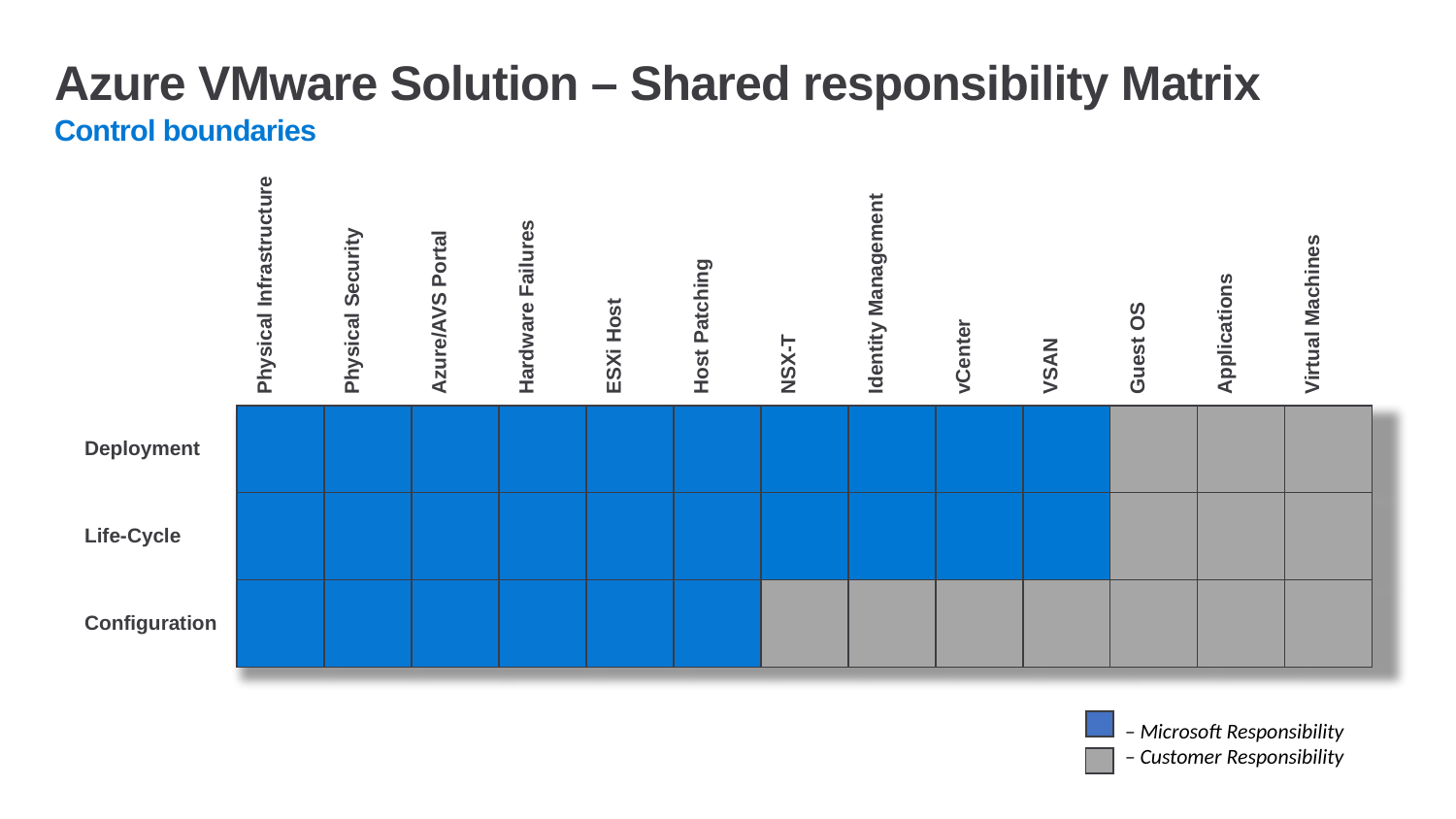

# Azure VMware Solution – Shared responsibility Matrix
Control boundaries

| Physical Infrastructure | Physical Security | Azure/AVS Portal | Hardware Failures | ESXi Host | Host Patching | NSX-T | Identity Management | vCenter | VSAN | Guest OS | Applications | Virtual Machines |
| --- | --- | --- | --- | --- | --- | --- | --- | --- | --- | --- | --- | --- |
| Deployment |
| --- |
| Life-Cycle |
| Configuration |
|  |  |  |  |  |  |  |  |  |  |  |  |  |
| --- | --- | --- | --- | --- | --- | --- | --- | --- | --- | --- | --- | --- |
|  |  |  |  |  |  |  |  |  |  |  |  |  |
|  |  |  |  |  |  |  |  |  |  |  |  |  |
– Microsoft Responsibility
– Customer Responsibility
|  |
| --- |
|  |
| --- |